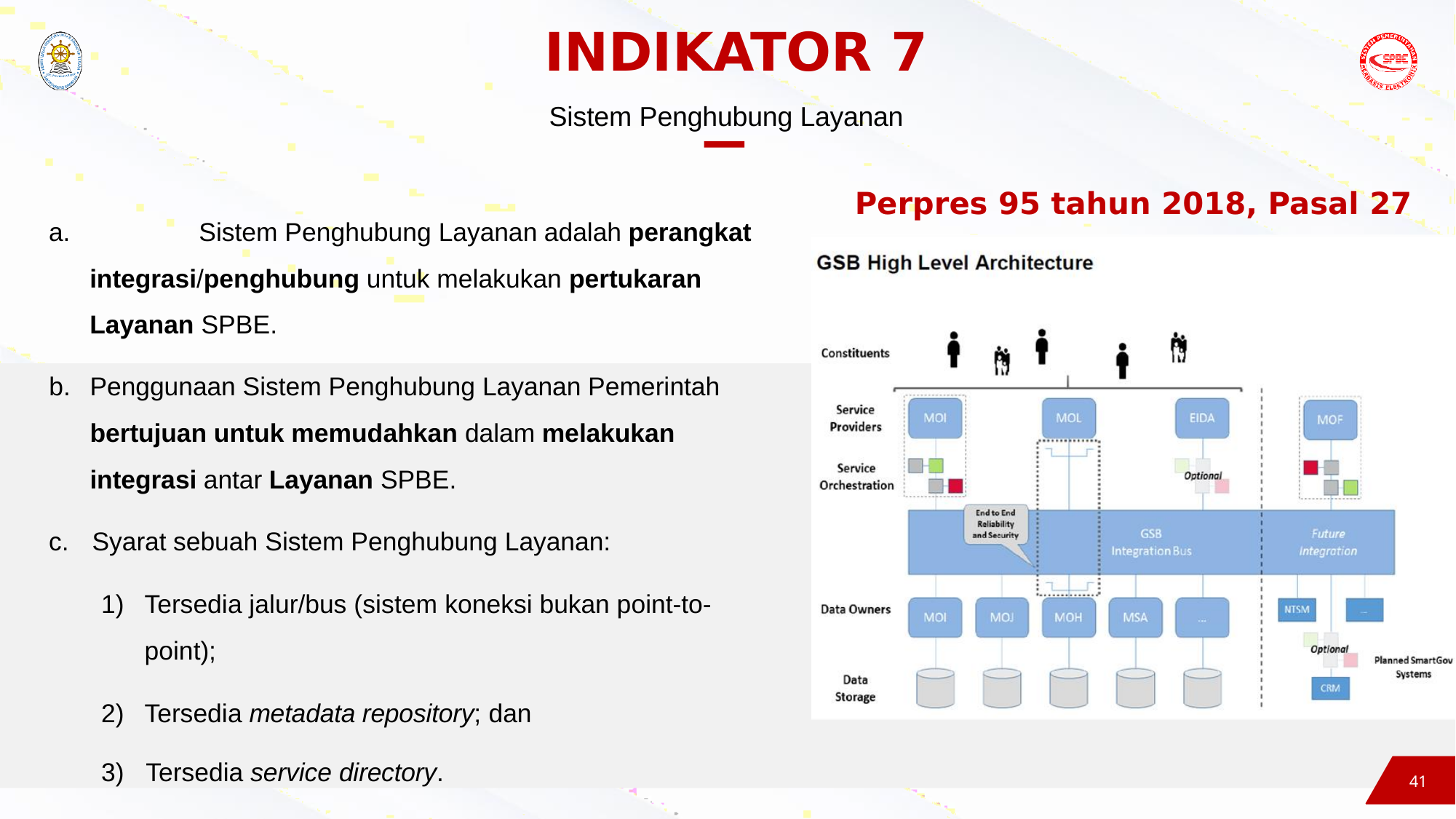

# INDIKATOR 7

Sistem Penghubung Layanan

Perpres 95 tahun 2018, Pasal 27

a.		Sistem Penghubung Layanan adalah perangkat  integrasi/penghubung untuk melakukan pertukaran  Layanan SPBE.
Penggunaan Sistem Penghubung Layanan Pemerintah  bertujuan untuk memudahkan dalam melakukan  integrasi antar Layanan SPBE.

Syarat sebuah Sistem Penghubung Layanan:

Tersedia jalur/bus (sistem koneksi bukan point-to-
point);

Tersedia metadata repository; dan

3)	Tersedia service directory.
41